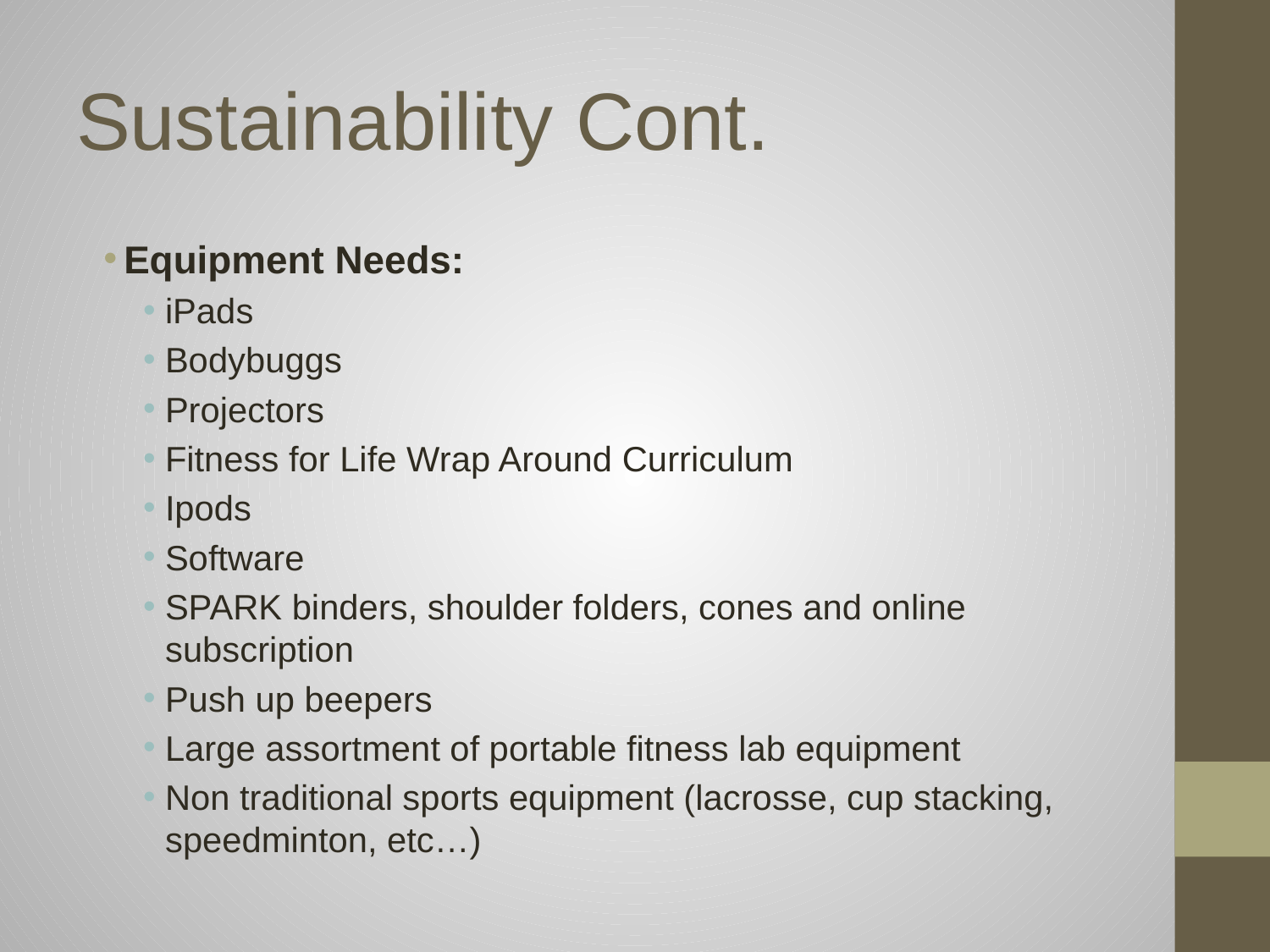

# Sustainability Cont.
Equipment Needs:
iPads
Bodybuggs
Projectors
Fitness for Life Wrap Around Curriculum
Ipods
Software
SPARK binders, shoulder folders, cones and online subscription
Push up beepers
Large assortment of portable fitness lab equipment
Non traditional sports equipment (lacrosse, cup stacking, speedminton, etc…)